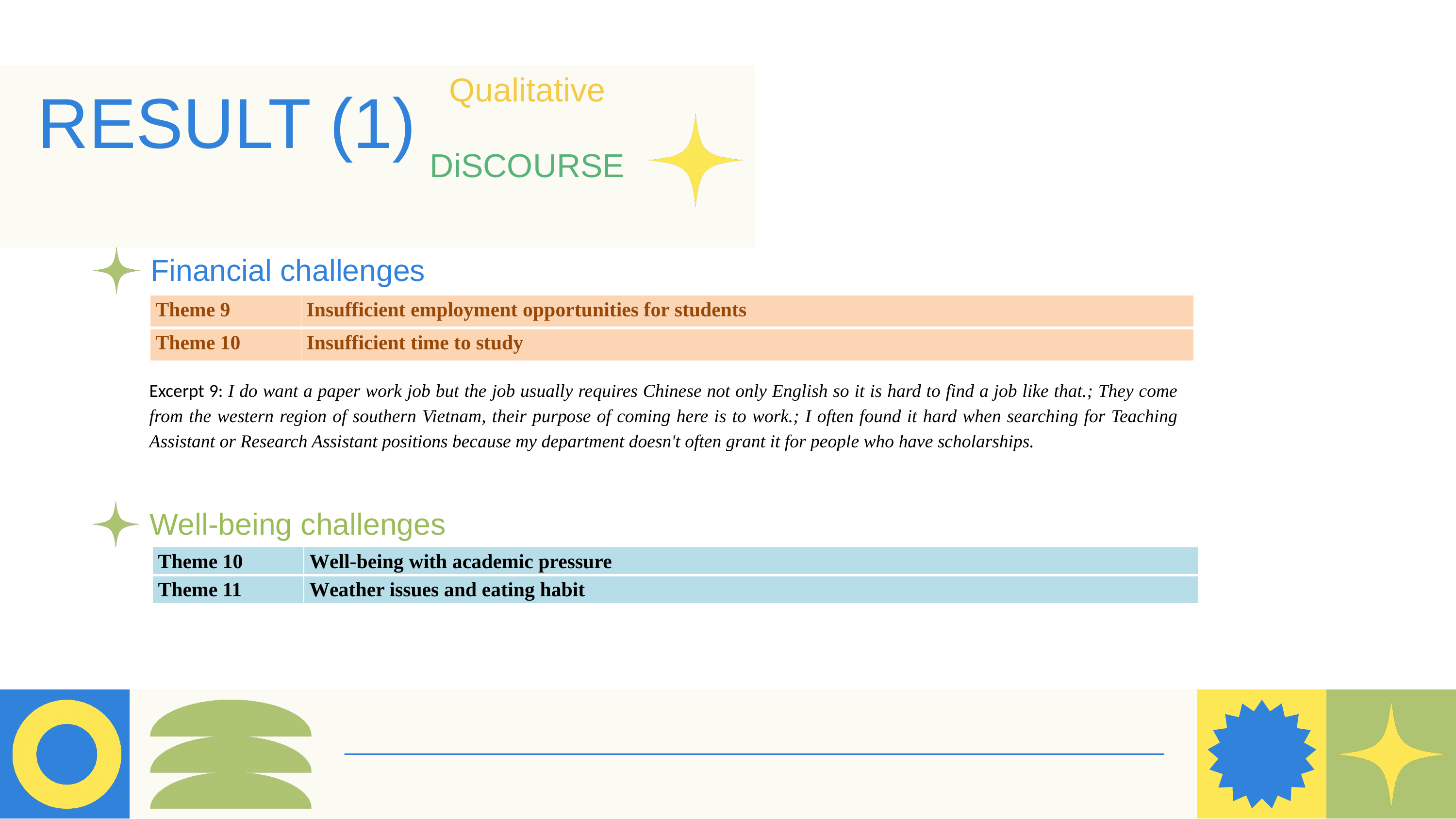

Qualitative
DiSCOURSE
RESULT (1)

Financial challenges
| Theme 9 | Insufficient employment opportunities for students |
| --- | --- |
| Theme 10 | Insufficient time to study |
Excerpt 9: I do want a paper work job but the job usually requires Chinese not only English so it is hard to find a job like that.; They come from the western region of southern Vietnam, their purpose of coming here is to work.; I often found it hard when searching for Teaching Assistant or Research Assistant positions because my department doesn't often grant it for people who have scholarships.

Well-being challenges
| Theme 10 | Well-being with academic pressure |
| --- | --- |
| Theme 11 | Weather issues and eating habit |